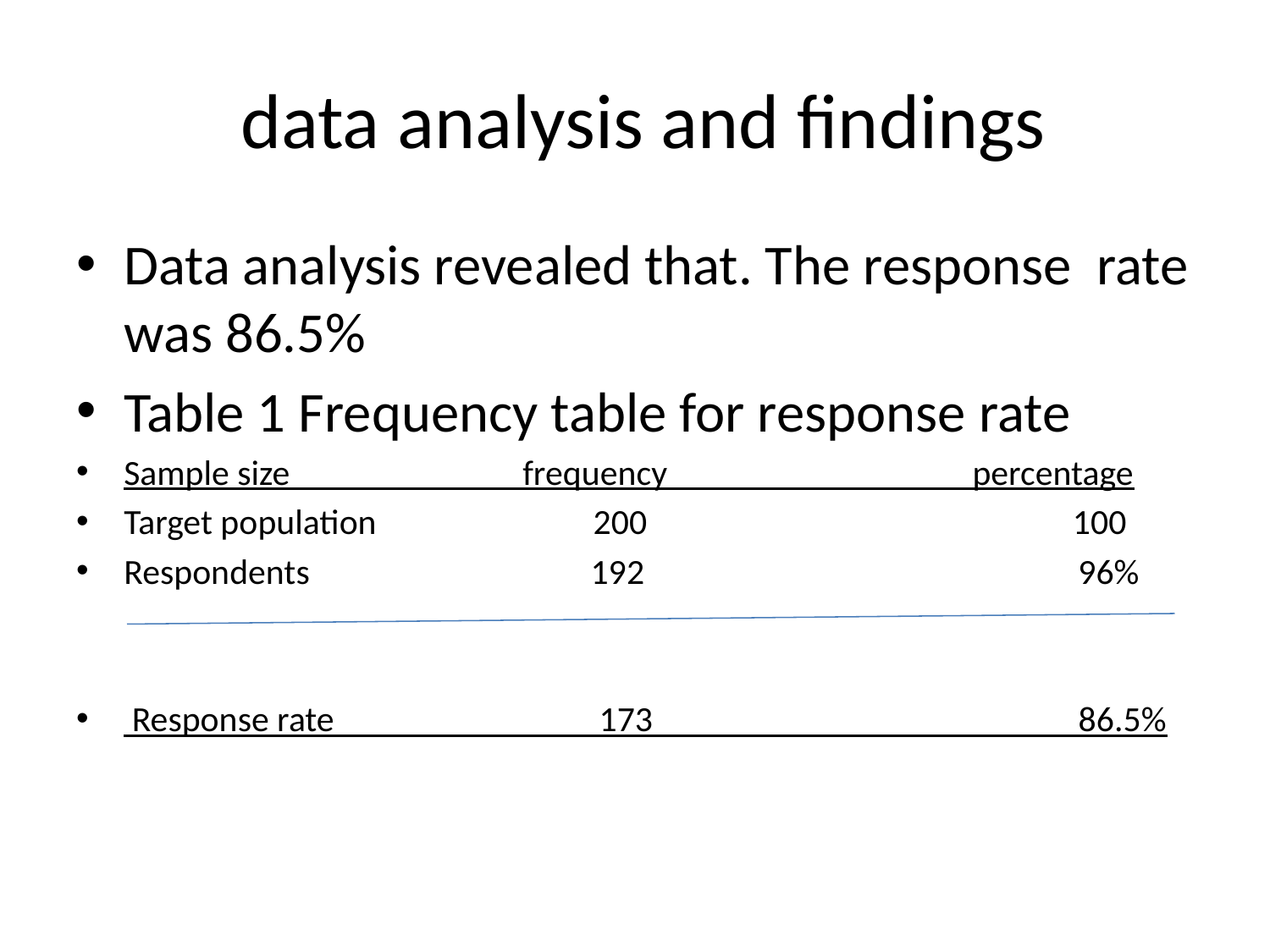

# data analysis and findings
Data analysis revealed that. The response  rate was 86.5%
Table 1 Frequency table for response rate
Sample size                             frequency                                      percentage
Target population                           200                                                     100
Respondents                                   192                                                      96%

 Response rate                                 173                                                     86.5%